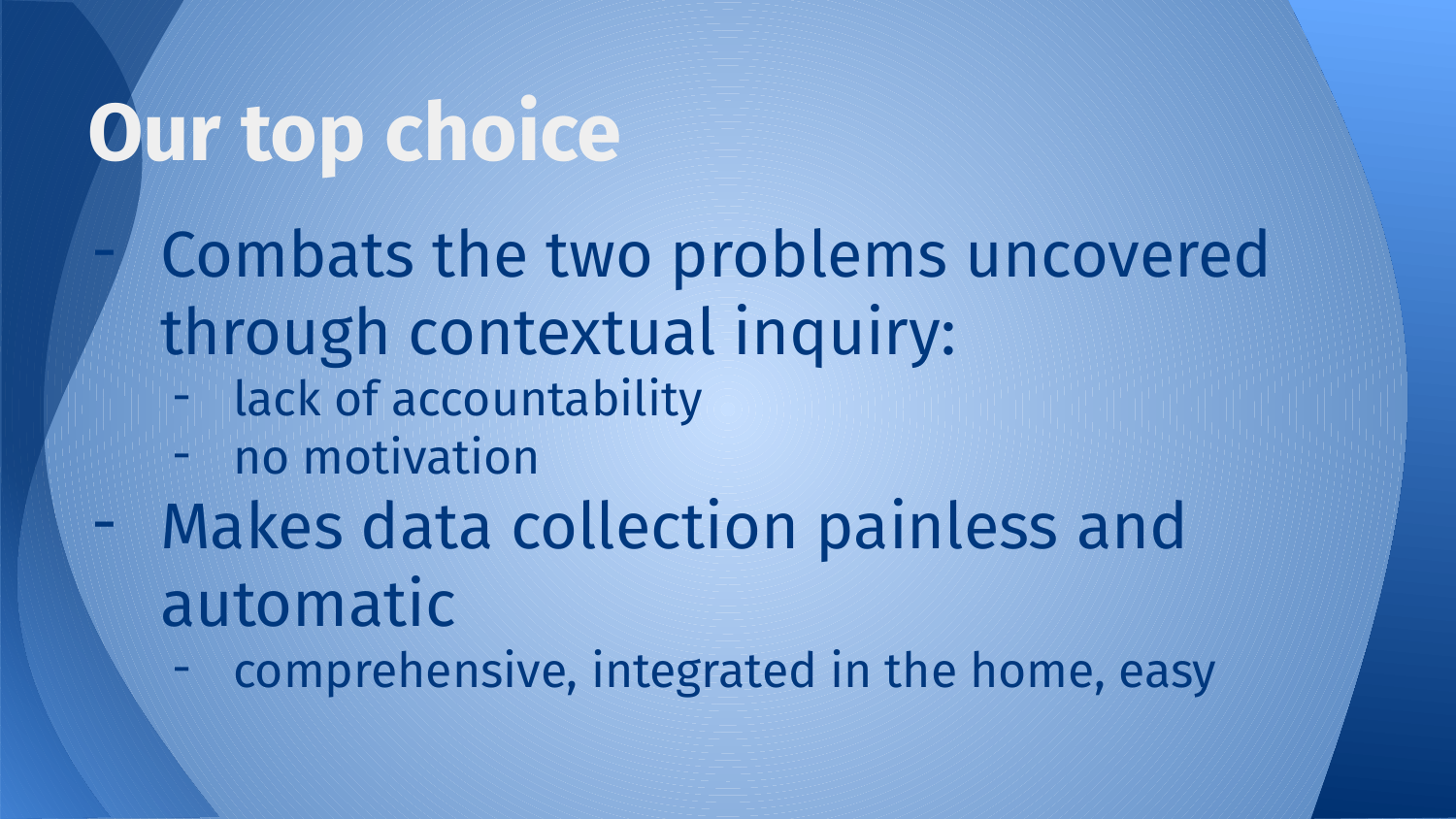

# Our top choice
Combats the two problems uncovered through contextual inquiry:
lack of accountability
no motivation
Makes data collection painless and automatic
comprehensive, integrated in the home, easy